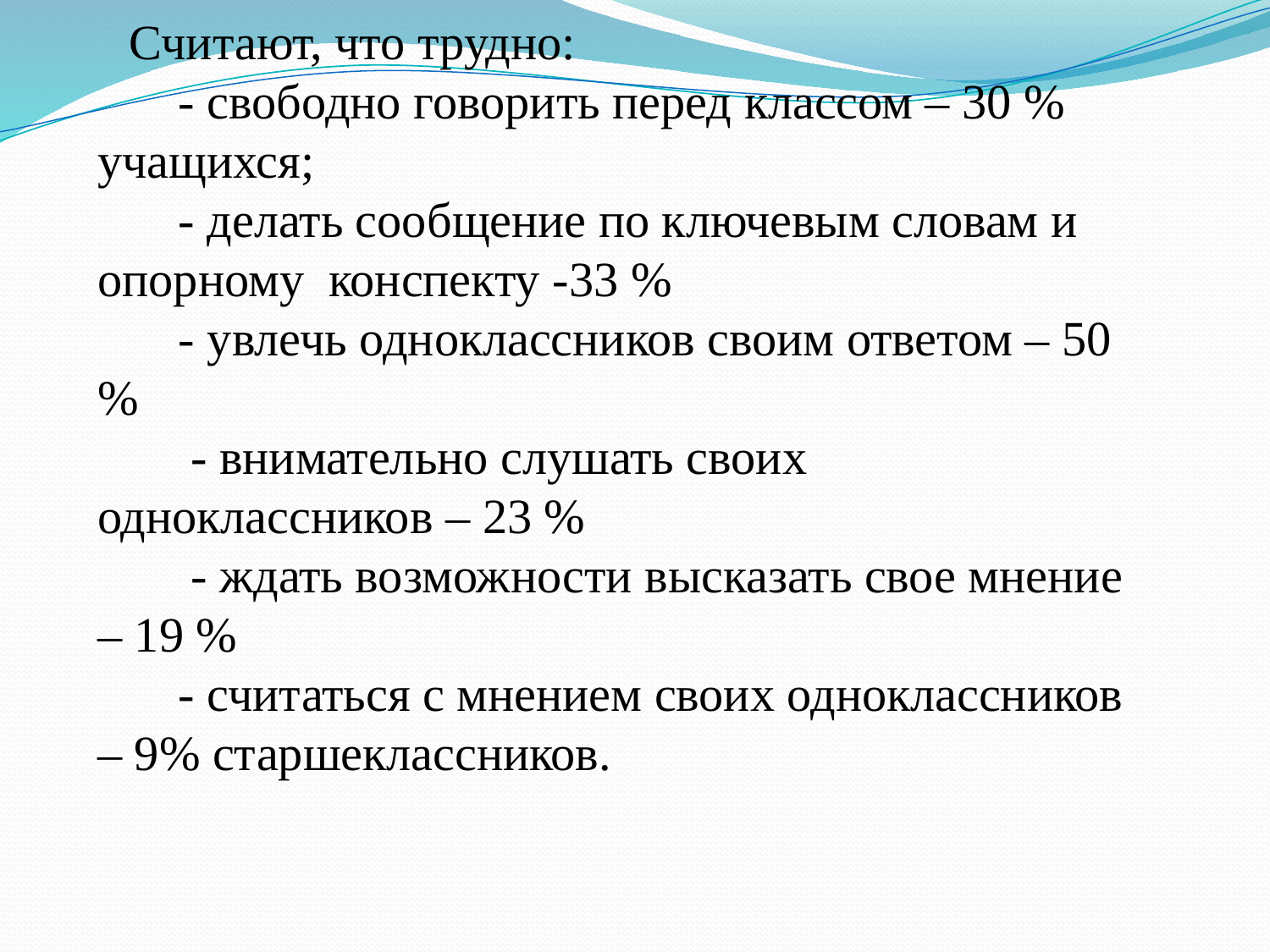

Считают, что трудно:
    - свободно говорить перед классом – 30 % учащихся;
    - делать сообщение по ключевым словам и опорному  конспекту -33 %
    - увлечь одноклассников своим ответом – 50 %
     - внимательно слушать своих одноклассников – 23 %
     - ждать возможности высказать свое мнение – 19 %
    - считаться с мнением своих одноклассников – 9% старшеклассников.